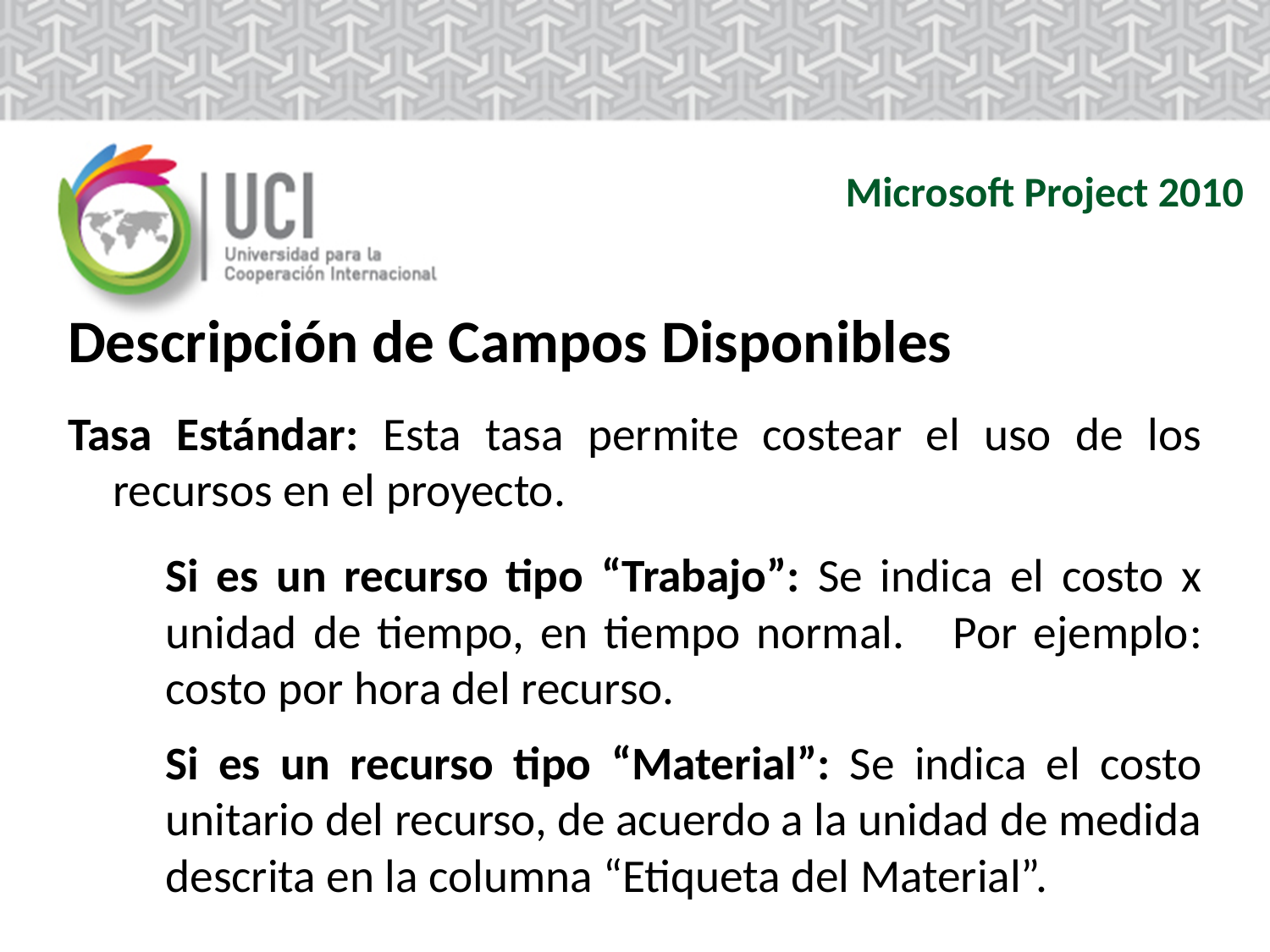

Microsoft Project 2010
Descripción de Campos Disponibles
Tasa Estándar: Esta tasa permite costear el uso de los recursos en el proyecto.
	Si es un recurso tipo “Trabajo”: Se indica el costo x unidad de tiempo, en tiempo normal.   Por ejemplo: costo por hora del recurso.
	Si es un recurso tipo “Material”: Se indica el costo unitario del recurso, de acuerdo a la unidad de medida descrita en la columna “Etiqueta del Material”.